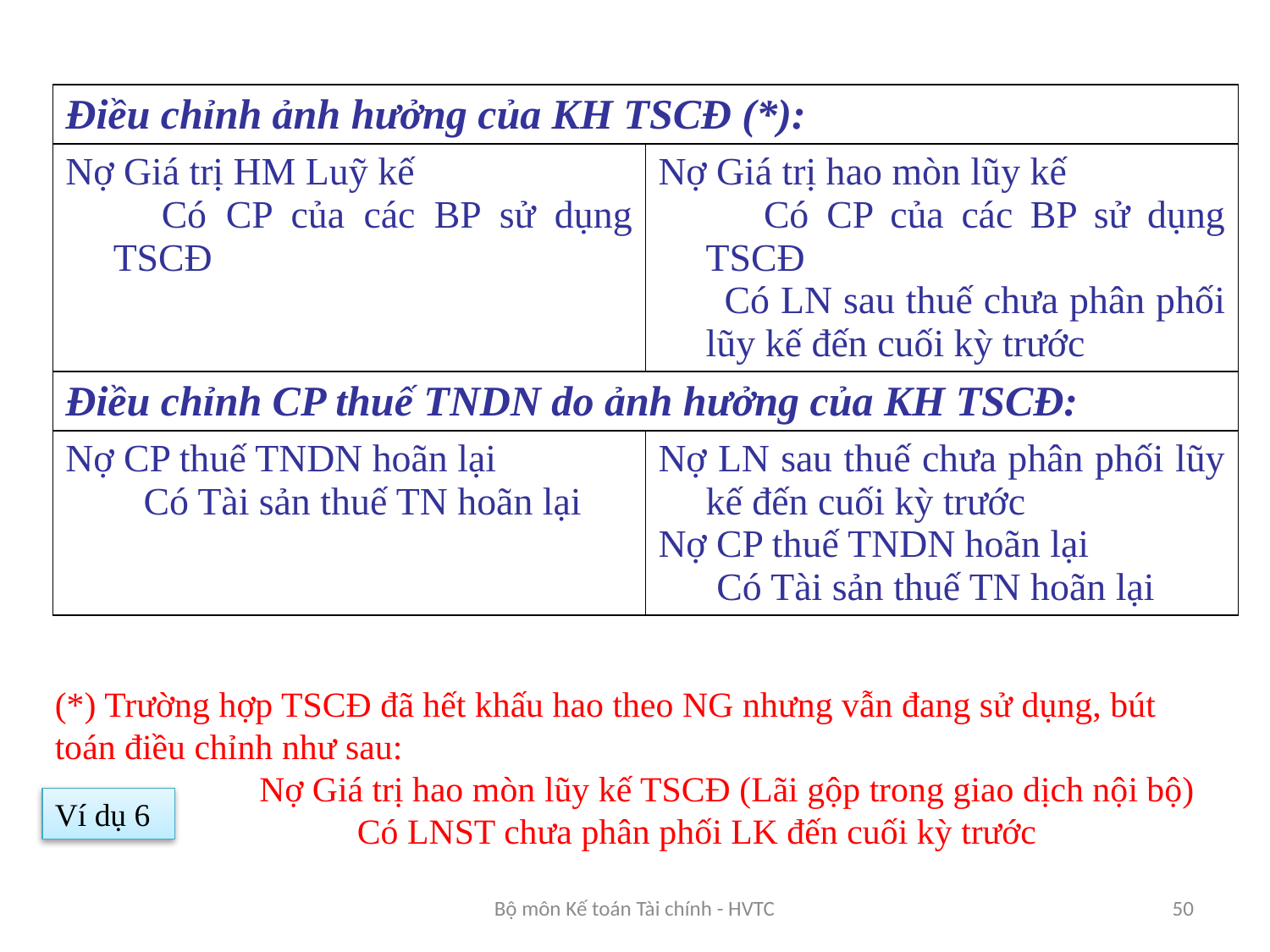

| Điều chỉnh ảnh hưởng của KH TSCĐ (\*): |  |
| --- | --- |
| Nợ Giá trị HM Luỹ kế Có CP của các BP sử dụng TSCĐ | Nợ Giá trị hao mòn lũy kế Có CP của các BP sử dụng TSCĐ Có LN sau thuế chưa phân phối lũy kế đến cuối kỳ trước |
| Điều chỉnh CP thuế TNDN do ảnh hưởng của KH TSCĐ: |  |
| Nợ CP thuế TNDN hoãn lại Có Tài sản thuế TN hoãn lại | Nợ LN sau thuế chưa phân phối lũy kế đến cuối kỳ trước Nợ CP thuế TNDN hoãn lại Có Tài sản thuế TN hoãn lại |
(*) Trường hợp TSCĐ đã hết khấu hao theo NG nhưng vẫn đang sử dụng, bút toán điều chỉnh như sau:
                       Nợ Giá trị hao mòn lũy kế TSCĐ (Lãi gộp trong giao dịch nội bộ)
                                  Có LNST chưa phân phối LK đến cuối kỳ trước
Ví dụ 6
Bộ môn Kế toán Tài chính - HVTC
50